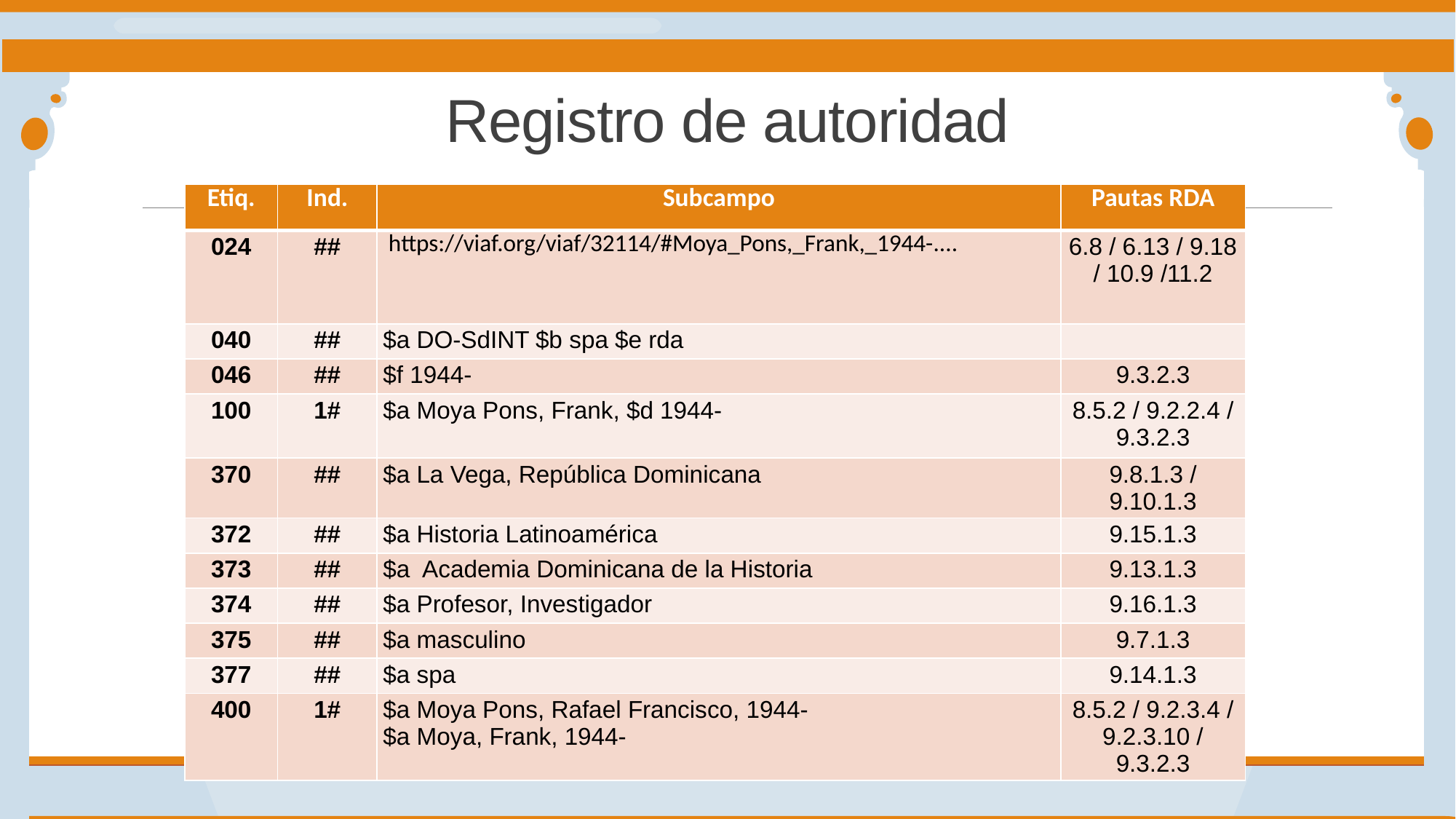

Registro de autoridad
| Etiq. | Ind. | Subcampo | Pautas RDA |
| --- | --- | --- | --- |
| 024 | ## | https://viaf.org/viaf/32114/#Moya\_Pons,\_Frank,\_1944-.... | 6.8 / 6.13 / 9.18 / 10.9 /11.2 |
| 040 | ## | $a DO-SdINT $b spa $e rda |  |
| 046 | ## | $f 1944- | 9.3.2.3 |
| 100 | 1# | $a Moya Pons, Frank, $d 1944- | 8.5.2 / 9.2.2.4 / 9.3.2.3 |
| 370 | ## | $a La Vega, República Dominicana | 9.8.1.3 / 9.10.1.3 |
| 372 | ## | $a Historia Latinoamérica | 9.15.1.3 |
| 373 | ## | $a Academia Dominicana de la Historia | 9.13.1.3 |
| 374 | ## | $a Profesor, Investigador | 9.16.1.3 |
| 375 | ## | $a masculino | 9.7.1.3 |
| 377 | ## | $a spa | 9.14.1.3 |
| 400 | 1# | $a Moya Pons, Rafael Francisco, 1944- $a Moya, Frank, 1944- | 8.5.2 / 9.2.3.4 / 9.2.3.10 / 9.3.2.3 |